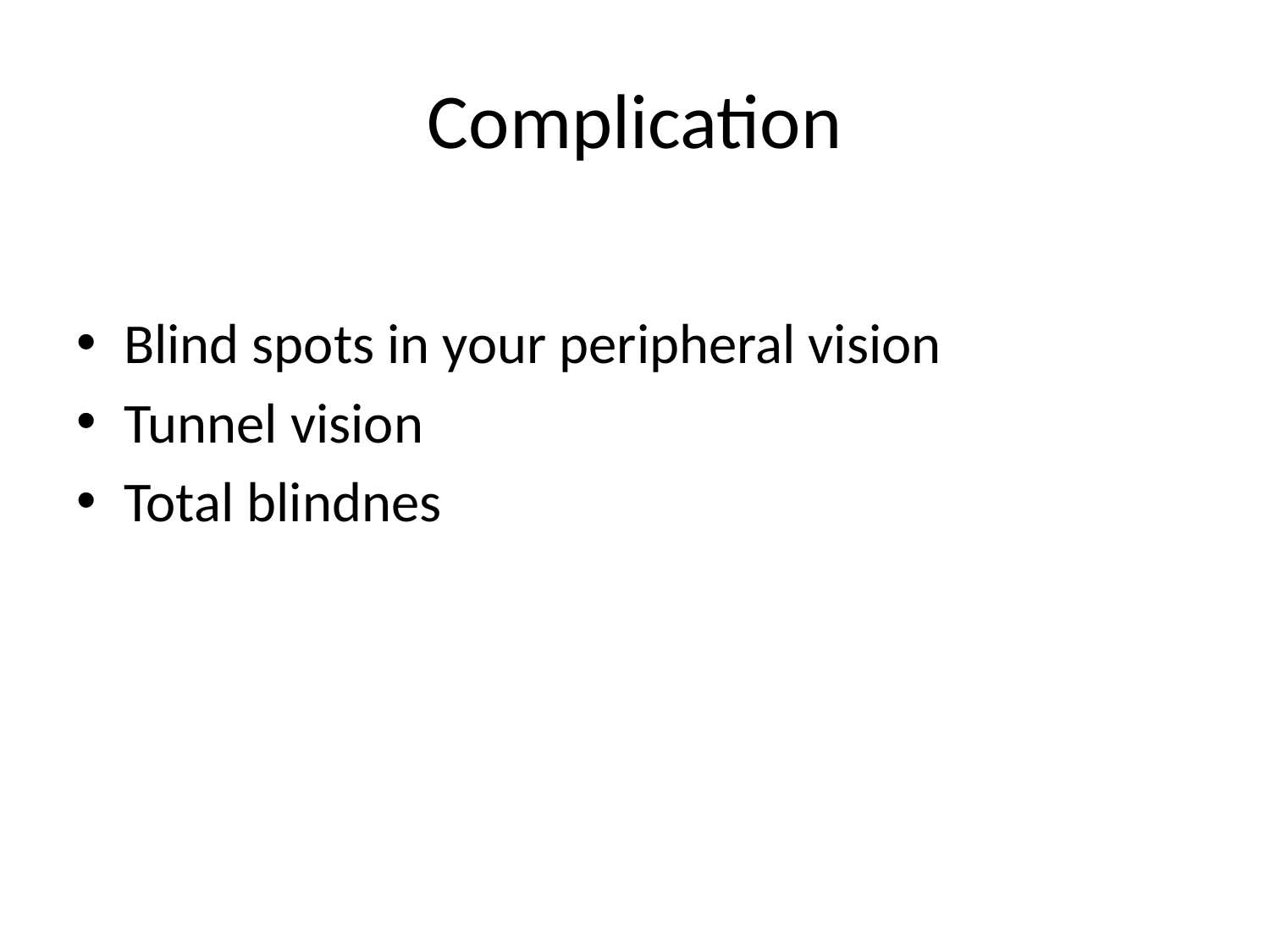

# Complication

Blind spots in your peripheral vision
Tunnel vision
Total blindnes